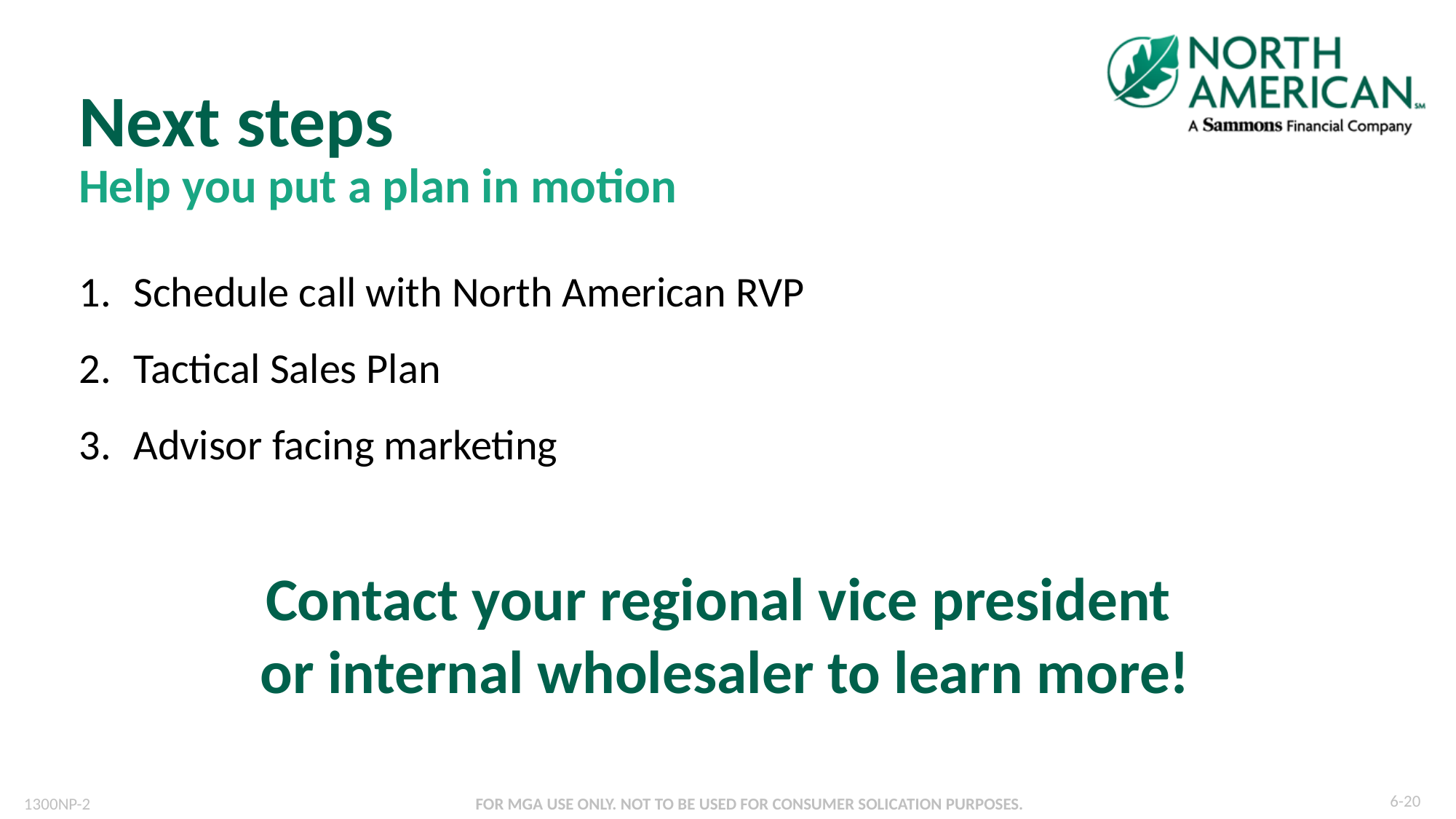

Next steps
Help you put a plan in motion

Schedule call with North American RVP
Tactical Sales Plan
Advisor facing marketing

Contact your regional vice president
or internal wholesaler to learn more!